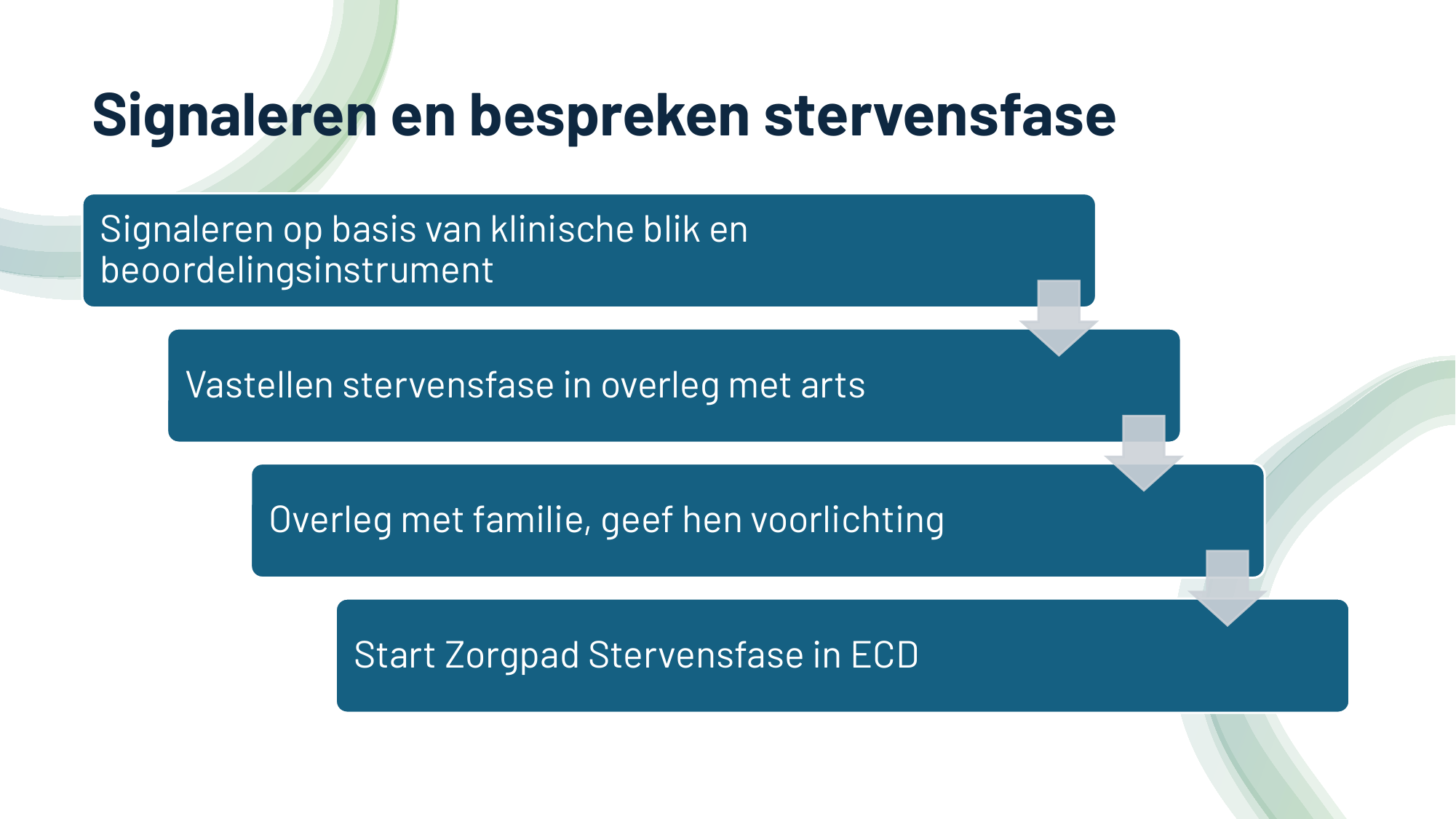

Signaleren en bespreken stervensfase
Signaleren op basis van klinische blik en beoordelingsinstrument
Vastellen stervensfase in overleg met arts
Overleg met familie, geef hen voorlichting
Start Zorgpad Stervensfase in ECD